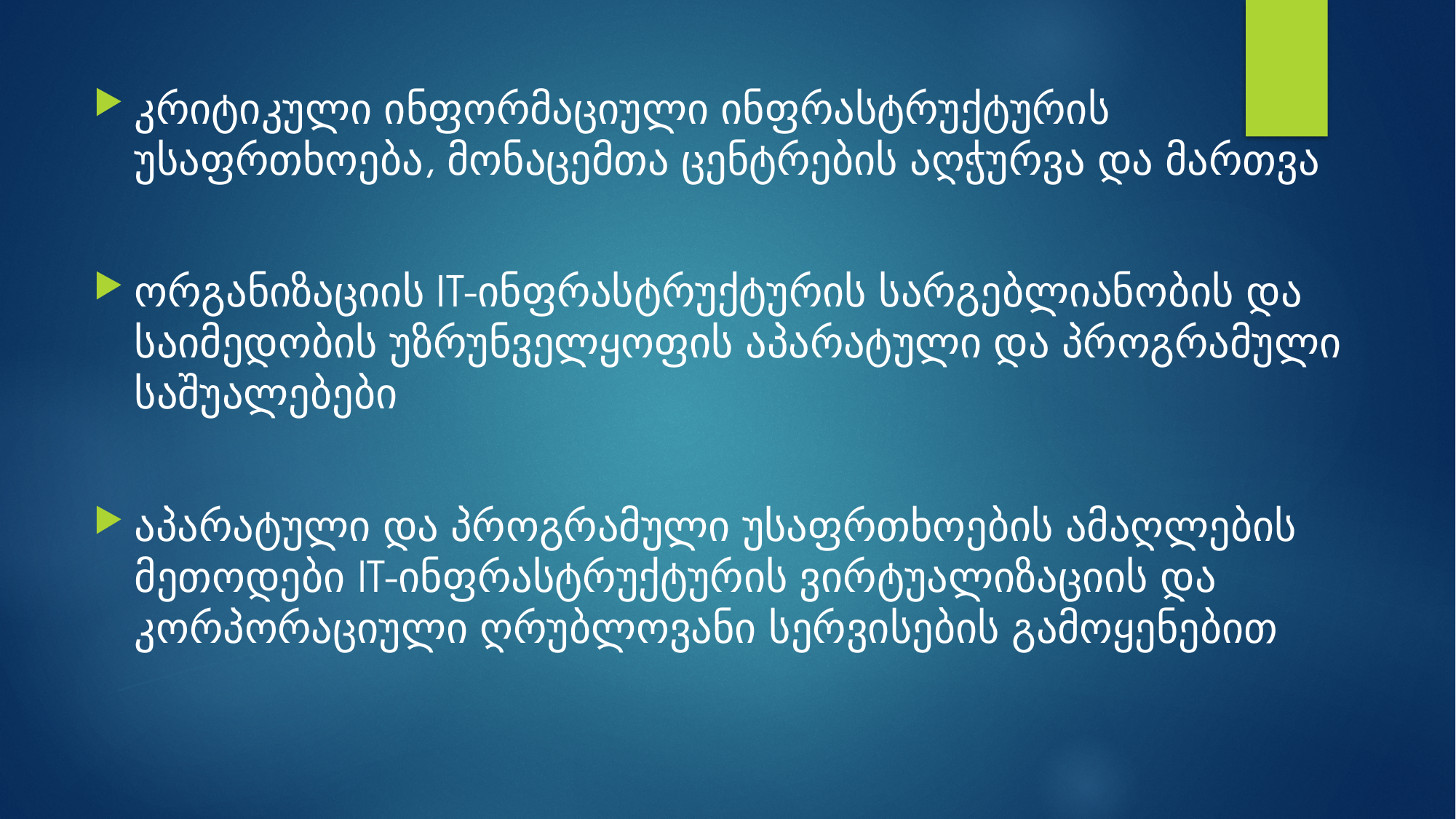

კრიტიკული ინფორმაციული ინფრასტრუქტურის უსაფრთხოება, მონაცემთა ცენტრების აღჭურვა და მართვა

ორგანიზაციის IT-ინფრასტრუქტურის სარგებლიანობის და საიმედობის უზრუნველყოფის აპარატული და პროგრამული საშუალებები

აპარატული და პროგრამული უსაფრთხოების ამაღლების მეთოდები IT-ინფრასტრუქტურის ვირტუალიზაციის და კორპორაციული ღრუბლოვანი სერვისების გამოყენებით